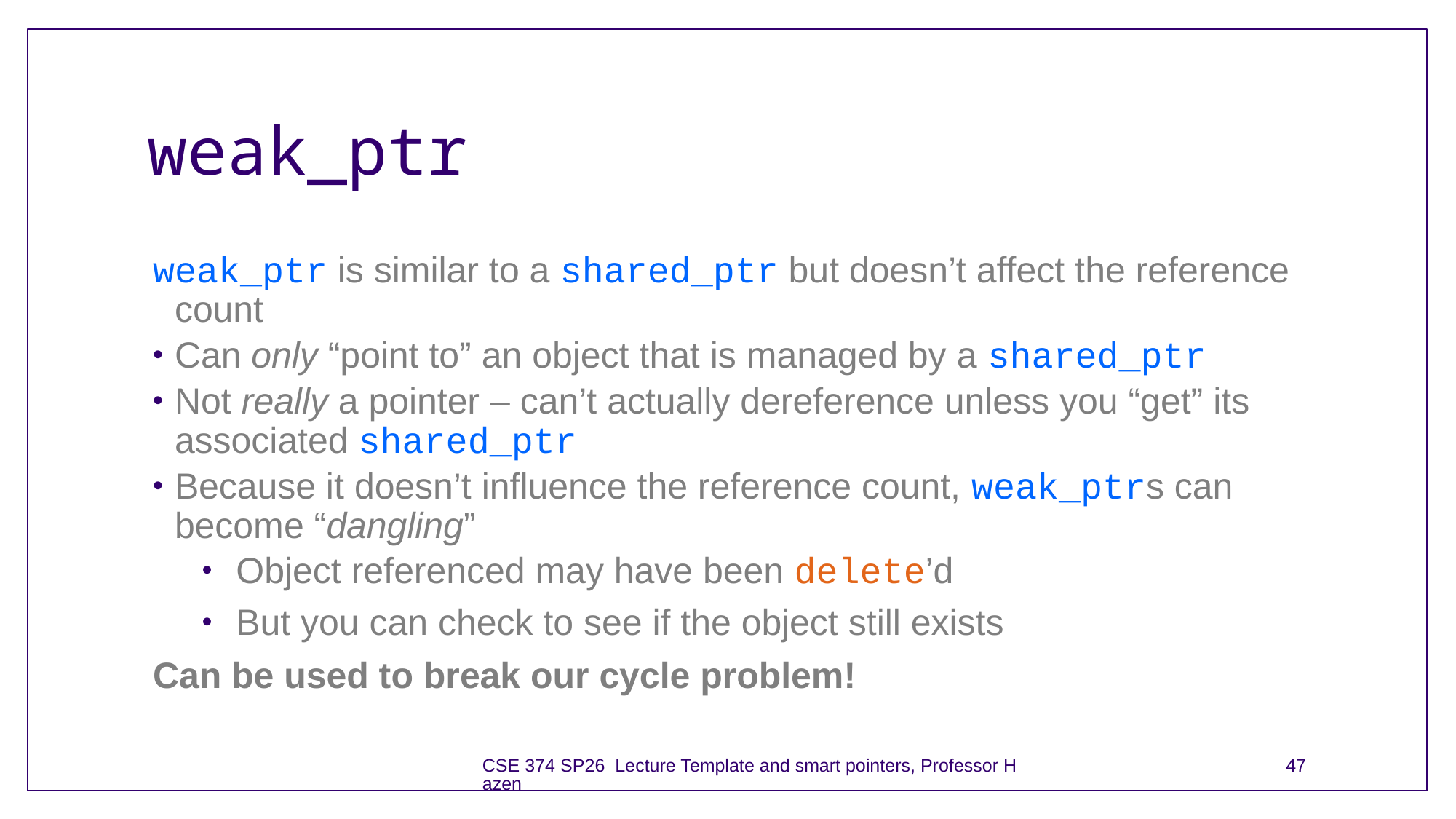

# weak_ptr
weak_ptr is similar to a shared_ptr but doesn’t affect the reference count
Can only “point to” an object that is managed by a shared_ptr
Not really a pointer – can’t actually dereference unless you “get” its associated shared_ptr
Because it doesn’t influence the reference count, weak_ptrs can become “dangling”
Object referenced may have been delete’d
But you can check to see if the object still exists
Can be used to break our cycle problem!

CSE 374 SP26  Lecture Template and smart pointers, Professor Hazen
47